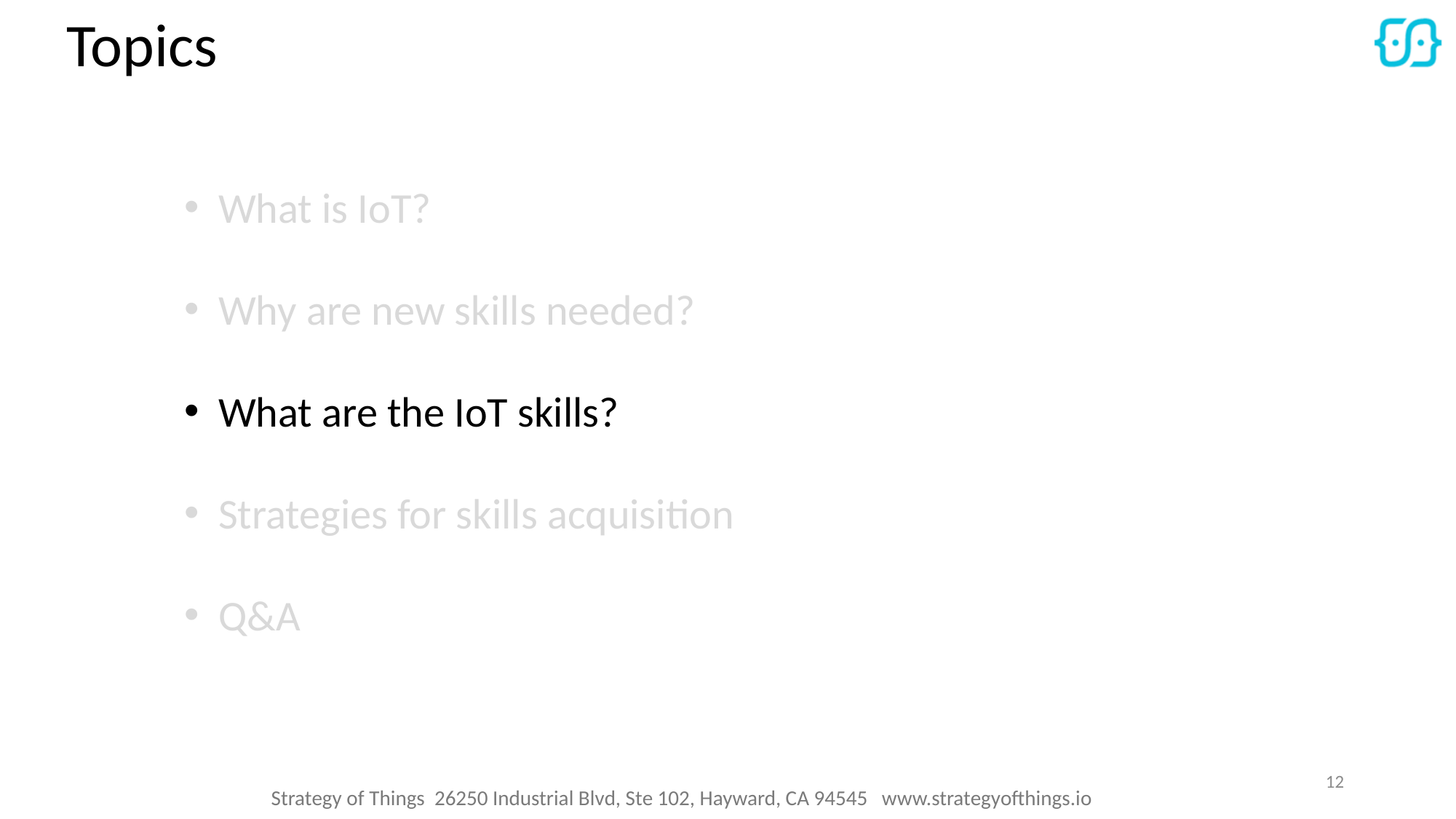

# Topics
What is IoT?

Why are new skills needed?

What are the IoT skills?

Strategies for skills acquisition
Q&A
12